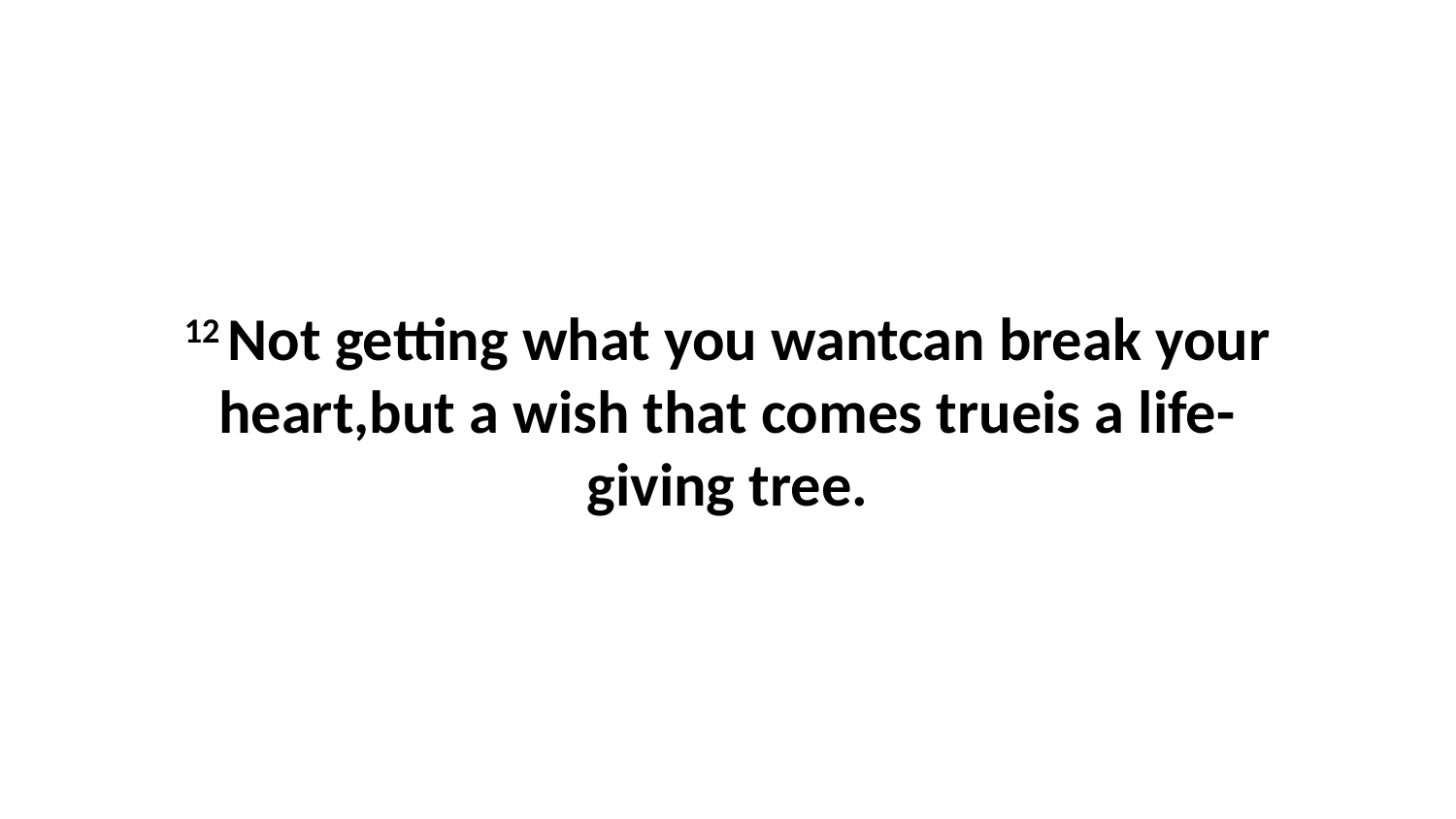

12 Not getting what you wantcan break your heart,but a wish that comes trueis a life-giving tree.